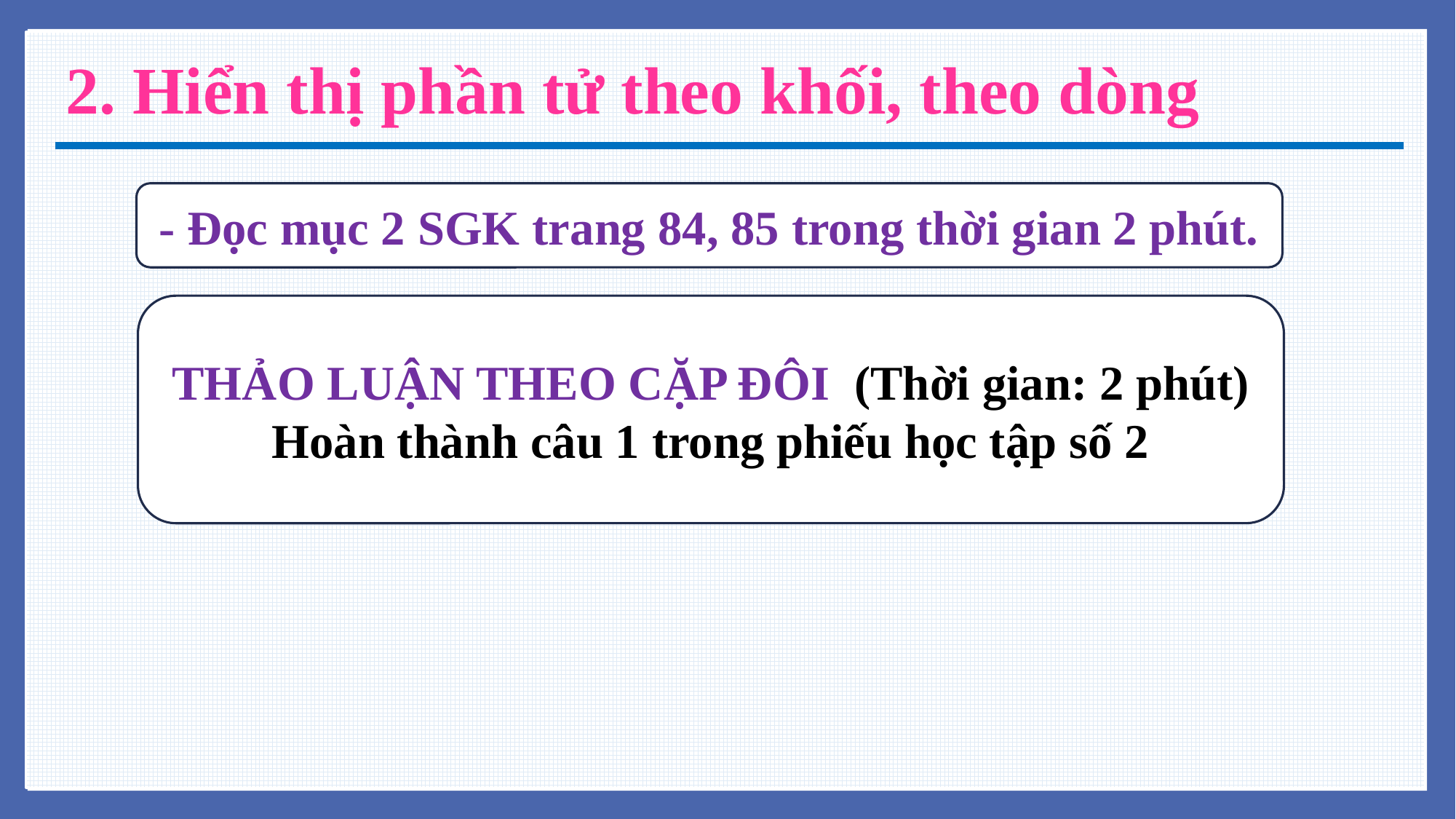

# 2. Hiển thị phần tử theo khối, theo dòng
- Đọc mục 2 SGK trang 84, 85 trong thời gian 2 phút.
THẢO LUẬN THEO CẶP ĐÔI  (Thời gian: 2 phút)
Hoàn thành câu 1 trong phiếu học tập số 2